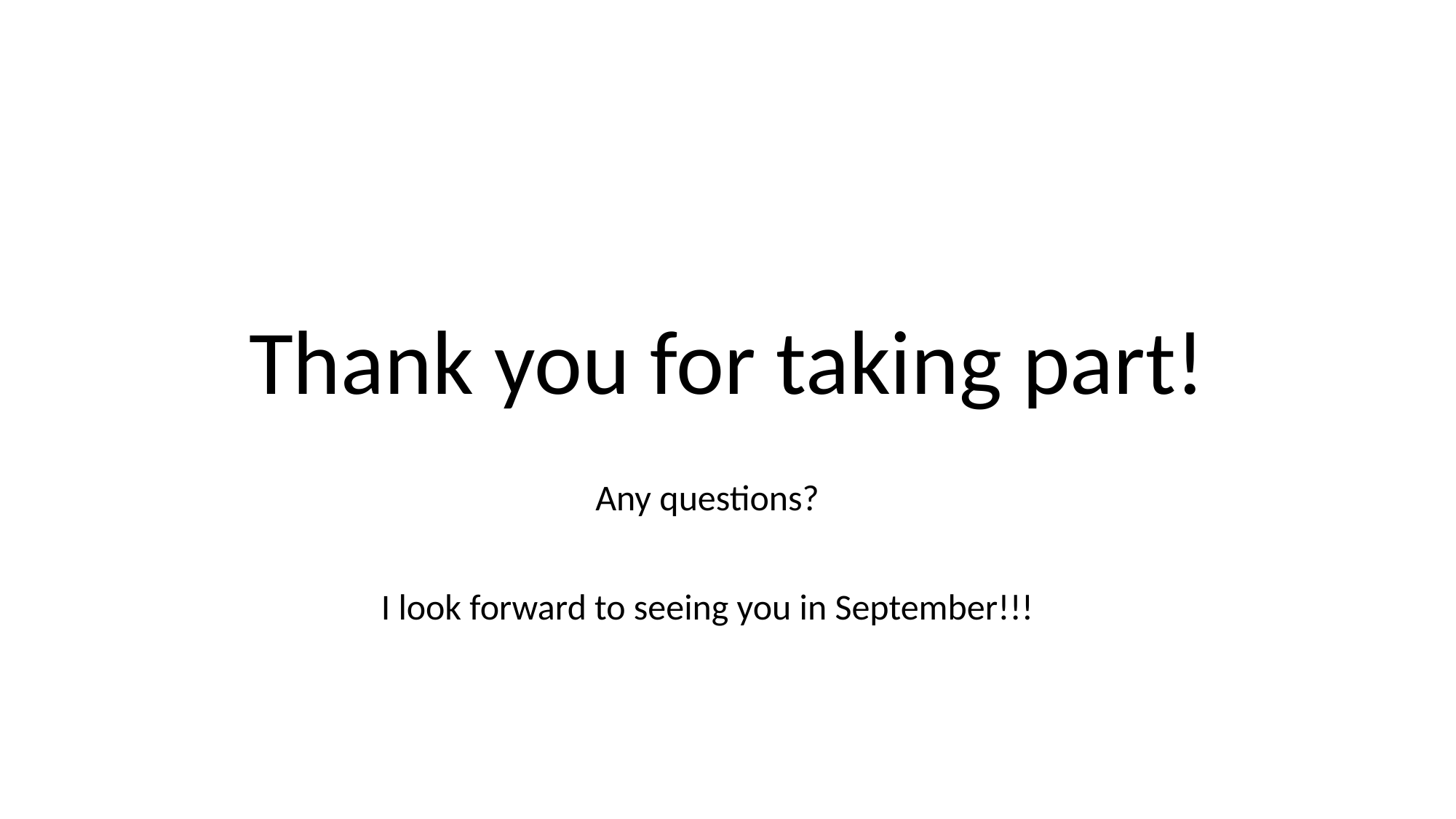

# Thank you for taking part!
Any questions?

I look forward to seeing you in September!!!